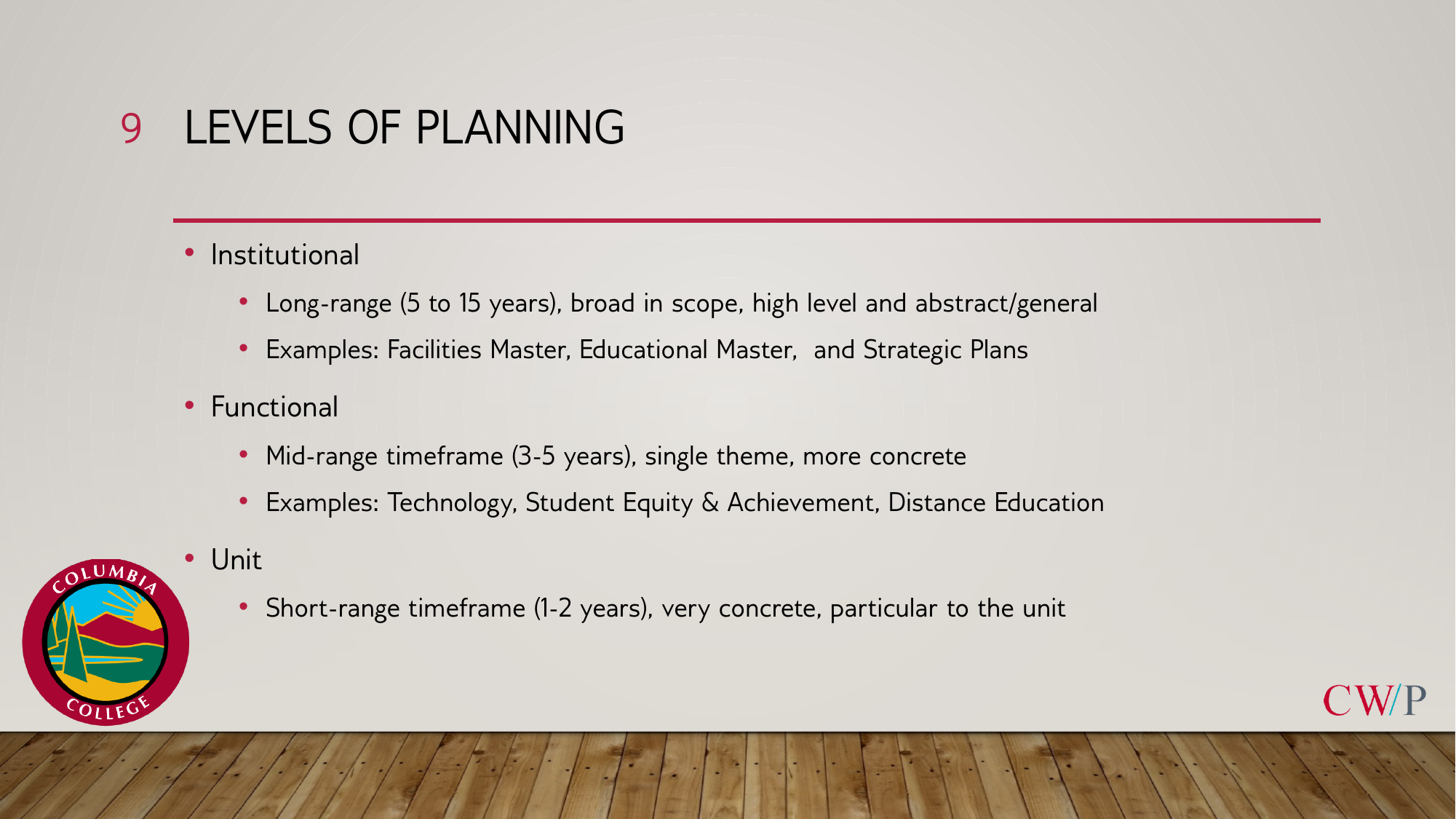

9
# Levels of planning
Institutional
Long-range (5 to 15 years), broad in scope, high level and abstract/general
Examples: Facilities Master, Educational Master,  and Strategic Plans
Functional
Mid-range timeframe (3-5 years), single theme, more concrete
Examples: Technology, Student Equity & Achievement, Distance Education
Unit
Short-range timeframe (1-2 years), very concrete, particular to the unit